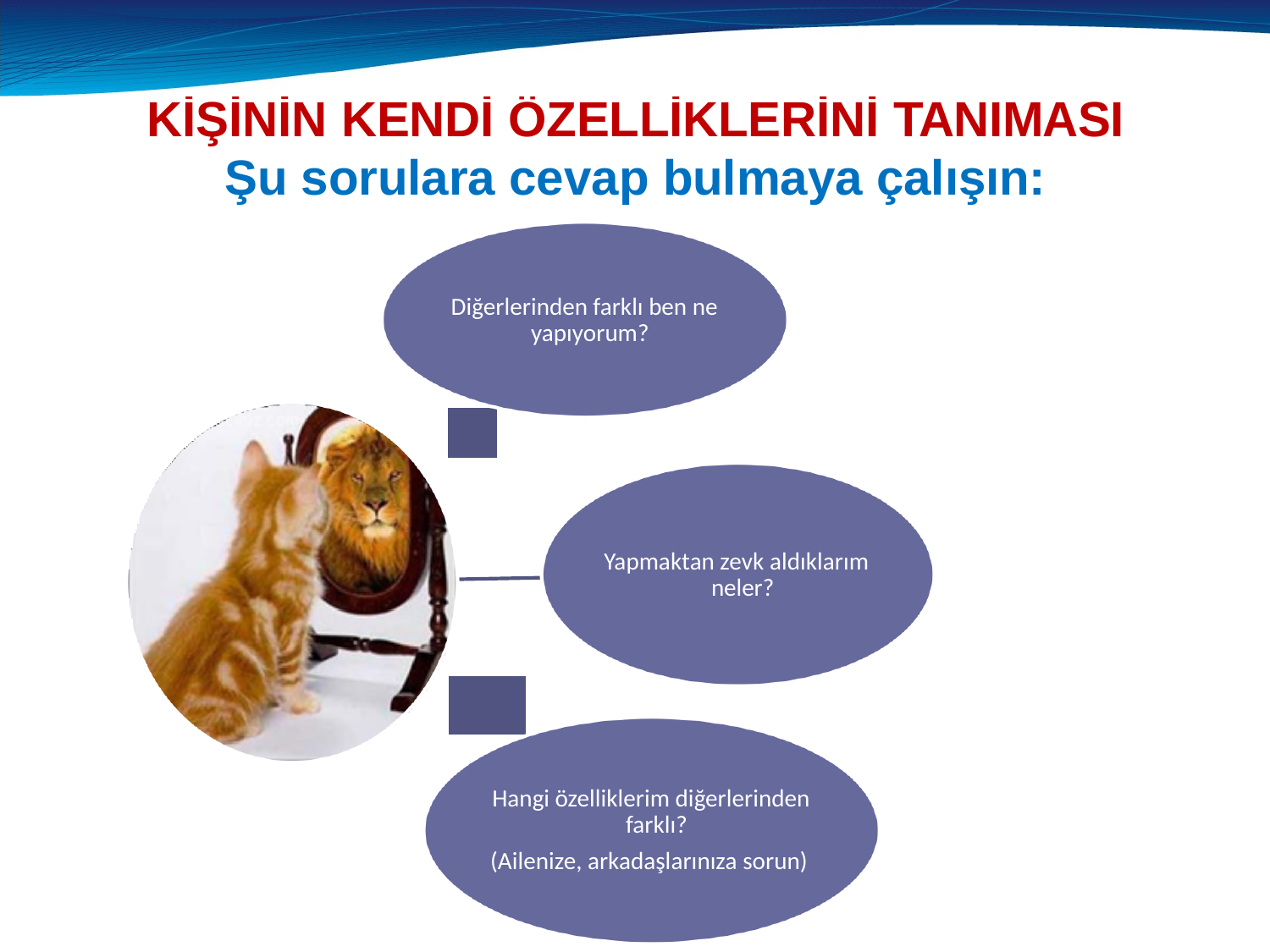

# KİŞİNİN KENDİ ÖZELLİKLERİNİ TANIMASI
Şu sorulara cevap bulmaya çalışın:

Diğerlerinden farklı ben ne  yapıyorum?

Yapmaktan zevk aldıklarım  neler?

Hangi özelliklerim diğerlerinden  farklı?
(Ailenize, arkadaşlarınıza sorun)